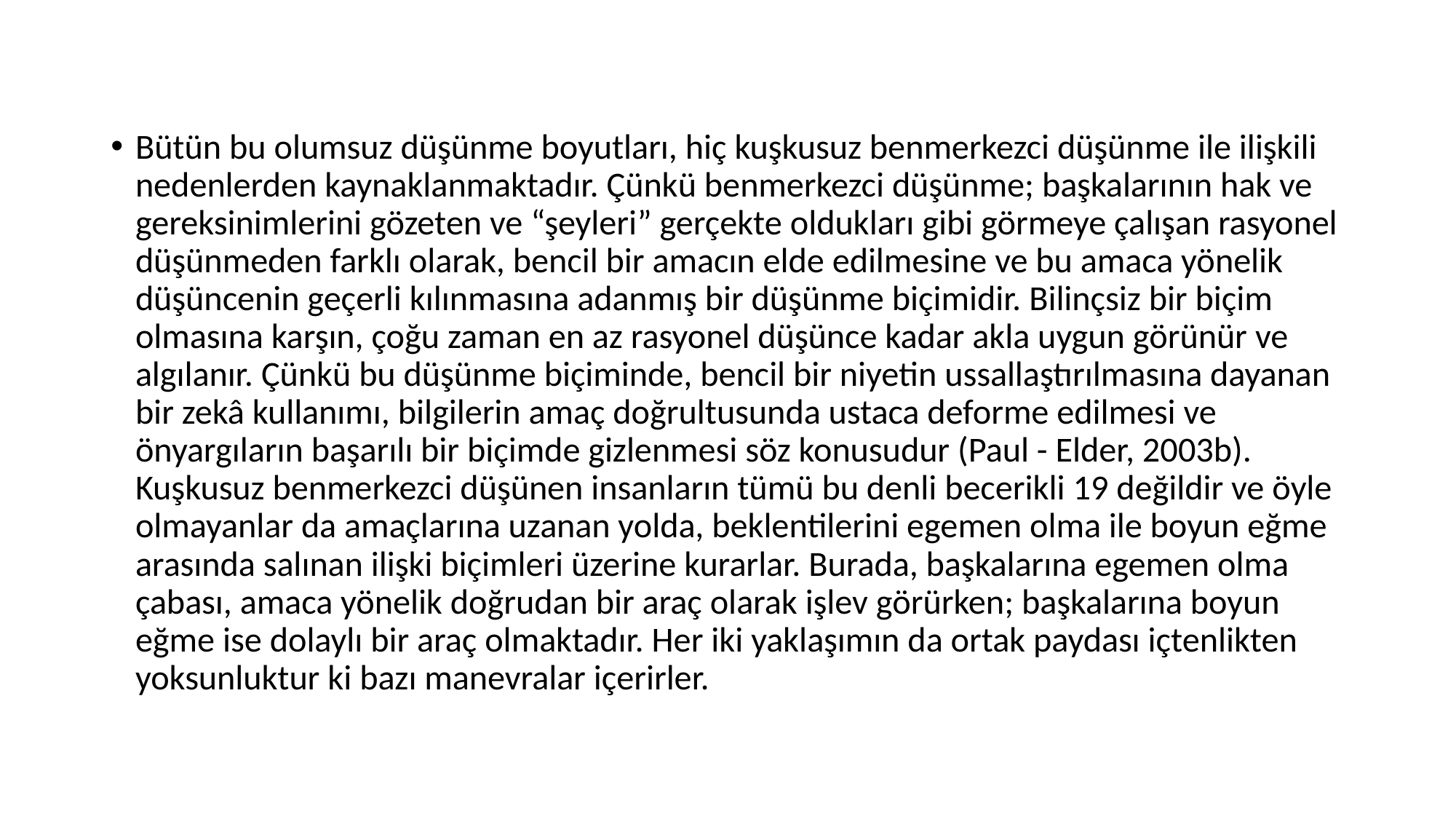

#
Bütün bu olumsuz düşünme boyutları, hiç kuşkusuz benmerkezci düşünme ile ilişkili nedenlerden kaynaklanmaktadır. Çünkü benmerkezci düşünme; başkalarının hak ve gereksinimlerini gözeten ve “şeyleri” gerçekte oldukları gibi görmeye çalışan rasyonel düşünmeden farklı olarak, bencil bir amacın elde edilmesine ve bu amaca yönelik düşüncenin geçerli kılınmasına adanmış bir düşünme biçimidir. Bilinçsiz bir biçim olmasına karşın, çoğu zaman en az rasyonel düşünce kadar akla uygun görünür ve algılanır. Çünkü bu düşünme biçiminde, bencil bir niyetin ussallaştırılmasına dayanan bir zekâ kullanımı, bilgilerin amaç doğrultusunda ustaca deforme edilmesi ve önyargıların başarılı bir biçimde gizlenmesi söz konusudur (Paul - Elder, 2003b). Kuşkusuz benmerkezci düşünen insanların tümü bu denli becerikli 19 değildir ve öyle olmayanlar da amaçlarına uzanan yolda, beklentilerini egemen olma ile boyun eğme arasında salınan ilişki biçimleri üzerine kurarlar. Burada, başkalarına egemen olma çabası, amaca yönelik doğrudan bir araç olarak işlev görürken; başkalarına boyun eğme ise dolaylı bir araç olmaktadır. Her iki yaklaşımın da ortak paydası içtenlikten yoksunluktur ki bazı manevralar içerirler.